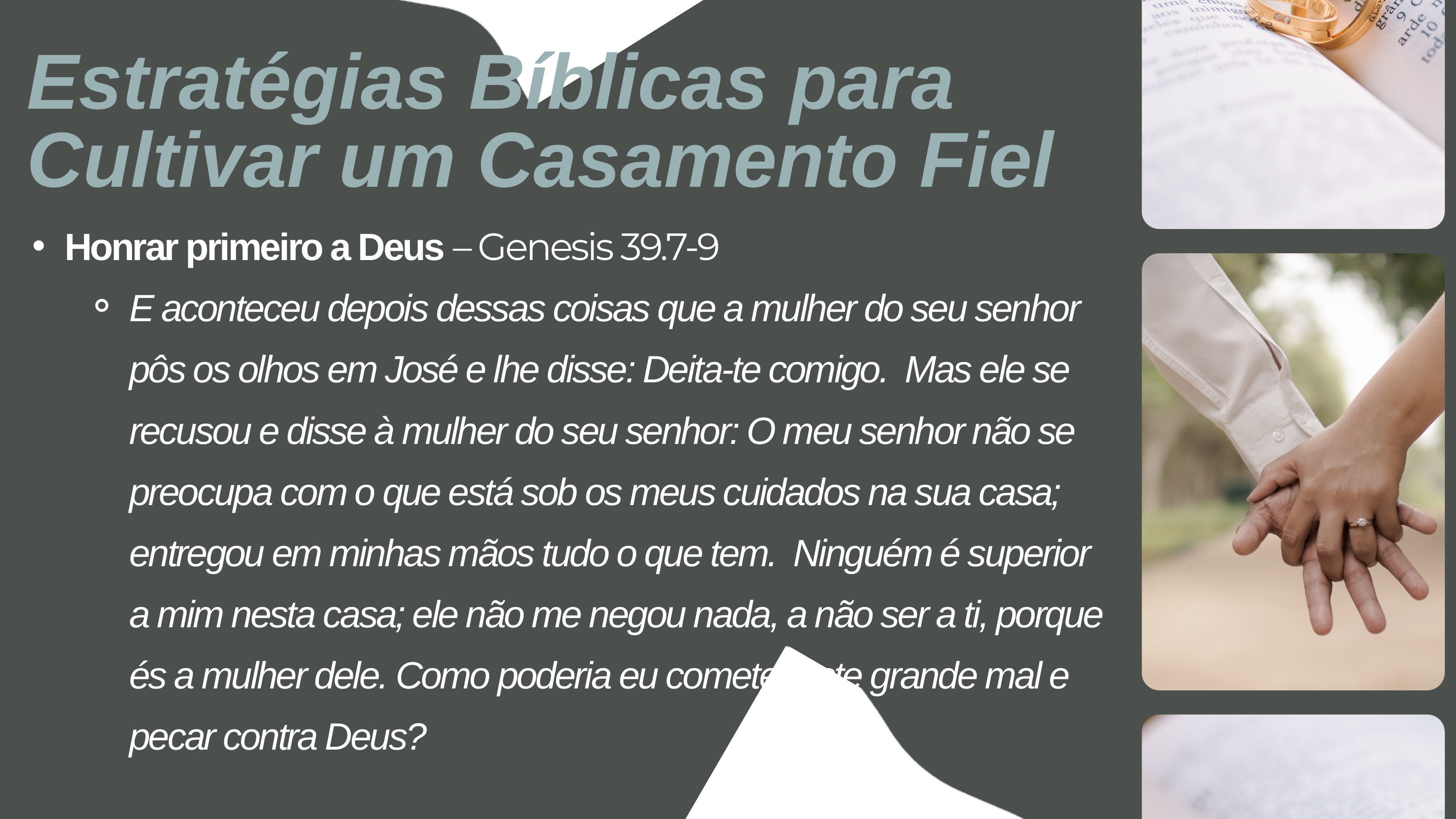

Estratégias Bíblicas para Cultivar um Casamento Fiel
Honrar primeiro a Deus – Genesis 39.7-9
E aconteceu depois dessas coisas que a mulher do seu senhor pôs os olhos em José e lhe disse: Deita-te comigo.  Mas ele se recusou e disse à mulher do seu senhor: O meu senhor não se preocupa com o que está sob os meus cuidados na sua casa; entregou em minhas mãos tudo o que tem.  Ninguém é superior a mim nesta casa; ele não me negou nada, a não ser a ti, porque és a mulher dele. Como poderia eu cometer este grande mal e pecar contra Deus?